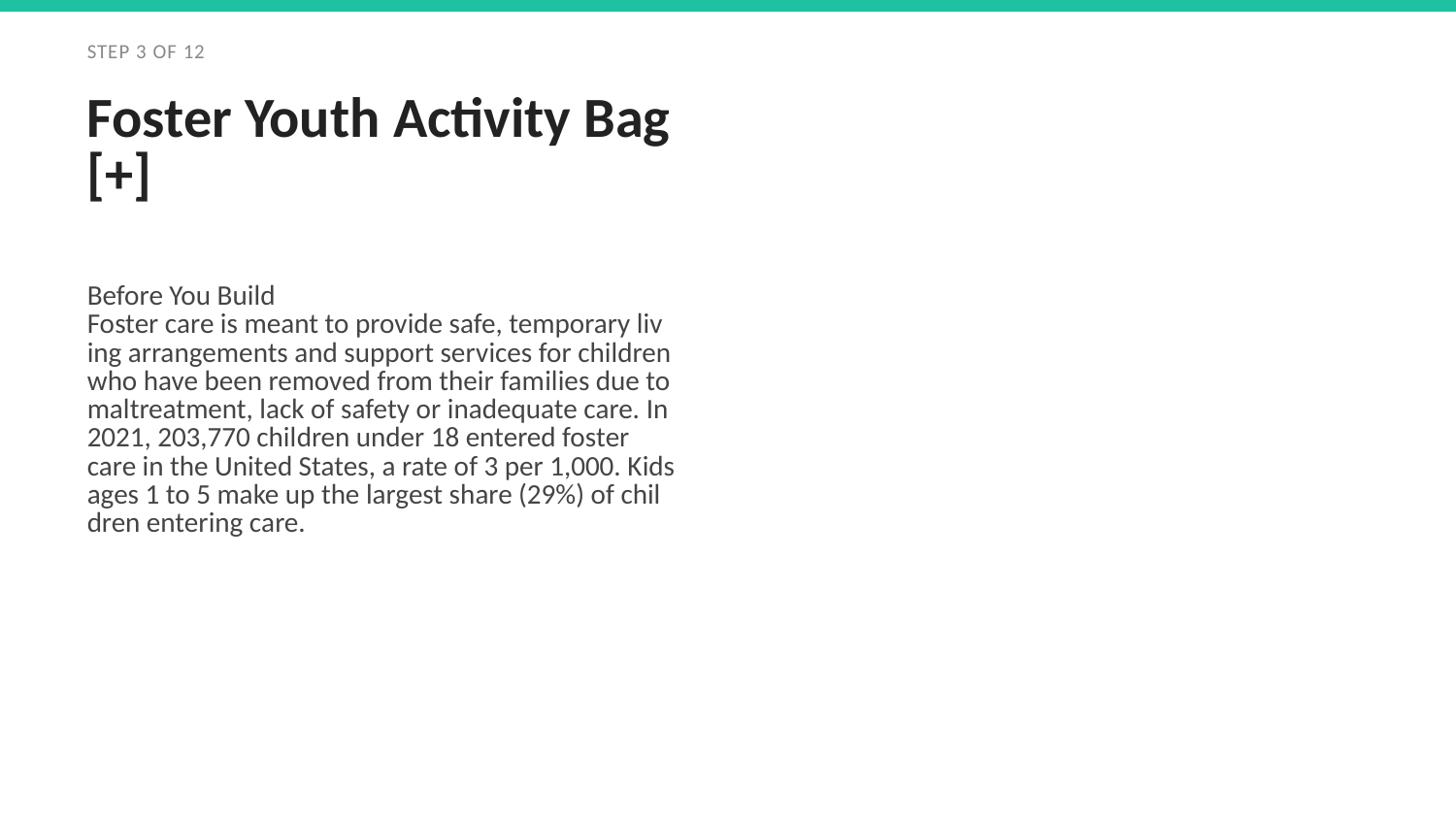

STEP 3 OF 12
Foster Youth Activity Bag [+]
Before You Build
Fos­ter care is meant to pro­vide safe, tempo­rary liv­ing arrange­ments and support ser­vices for chil­dren who have been removed from their fam­i­lies due to mal­treat­ment, lack of safe­ty or inadequate care. In 2021, 203,770 chil­dren under 18 entered fos­ter care in the Unit­ed States, a rate of 3 per 1,000. Kids ages 1 to 5 make up the largest share (29%) of chil­dren enter­ing care.